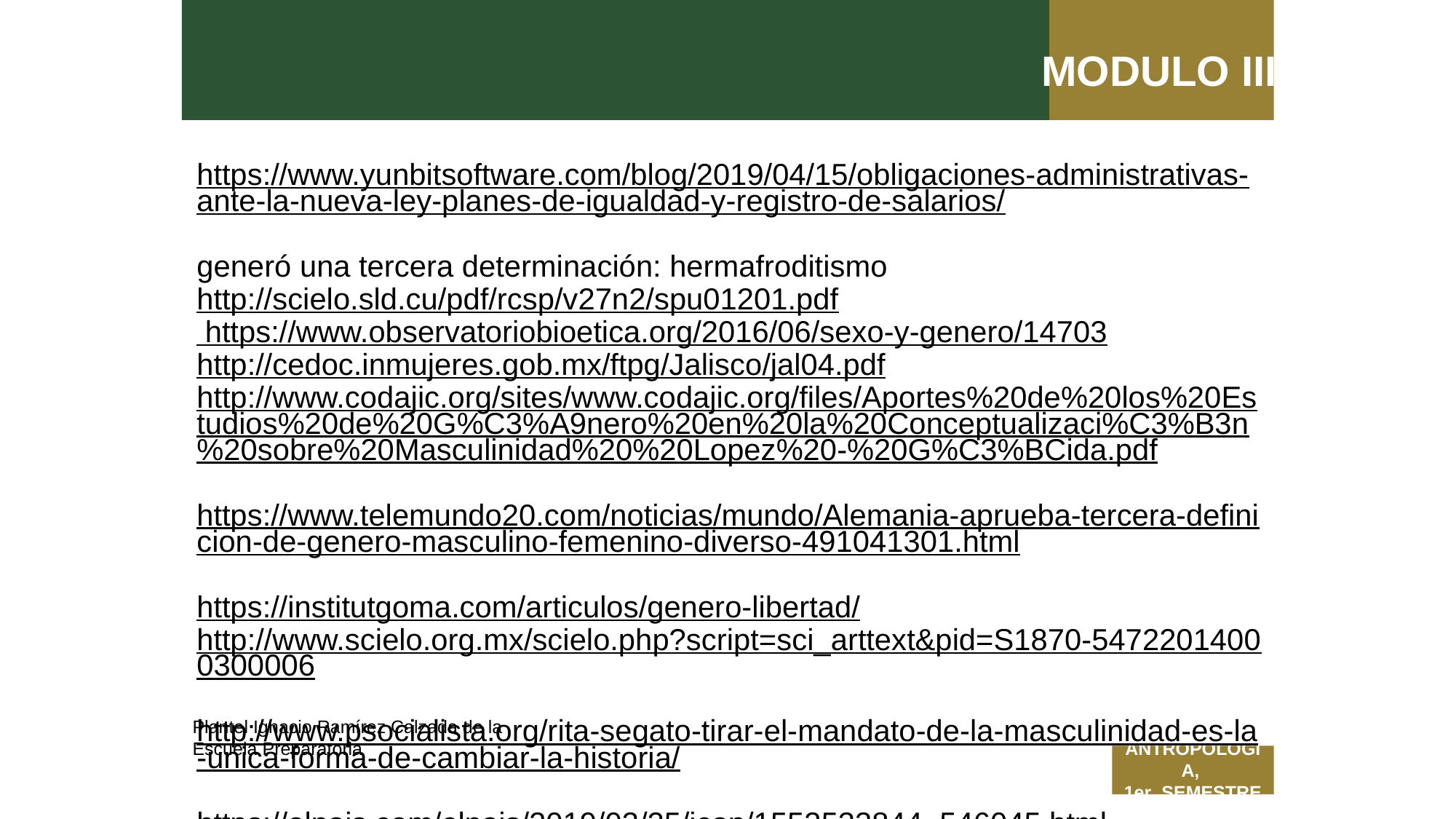

MODULO III

# https://www.yunbitsoftware.com/blog/2019/04/15/obligaciones-administrativas-ante-la-nueva-ley-planes-de-igualdad-y-registro-de-salarios/ generó una tercera determinación: hermafroditismo http://scielo.sld.cu/pdf/rcsp/v27n2/spu01201.pdf https://www.observatoriobioetica.org/2016/06/sexo-y-genero/14703 http://cedoc.inmujeres.gob.mx/ftpg/Jalisco/jal04.pdf http://www.codajic.org/sites/www.codajic.org/files/Aportes%20de%20los%20Estudios%20de%20G%C3%A9nero%20en%20la%20Conceptualizaci%C3%B3n%20sobre%20Masculinidad%20%20Lopez%20-%20G%C3%BCida.pdf https://www.telemundo20.com/noticias/mundo/Alemania-aprueba-tercera-definicion-de-genero-masculino-femenino-diverso-491041301.html https://institutgoma.com/articulos/genero-libertad/ http://www.scielo.org.mx/scielo.php?script=sci_arttext&pid=S1870-54722014000300006 http://www.psocialista.org/rita-segato-tirar-el-mandato-de-la-masculinidad-es-la-unica-forma-de-cambiar-la-historia/ https://elpais.com/elpais/2019/03/25/icon/1553533844_546045.html
Plantel Ignacio Ramírez Calzada de la Escuela Preparatoria
ANTROPOLOGÍA,
1er  SEMESTRE
                                          Titulo de la presentación